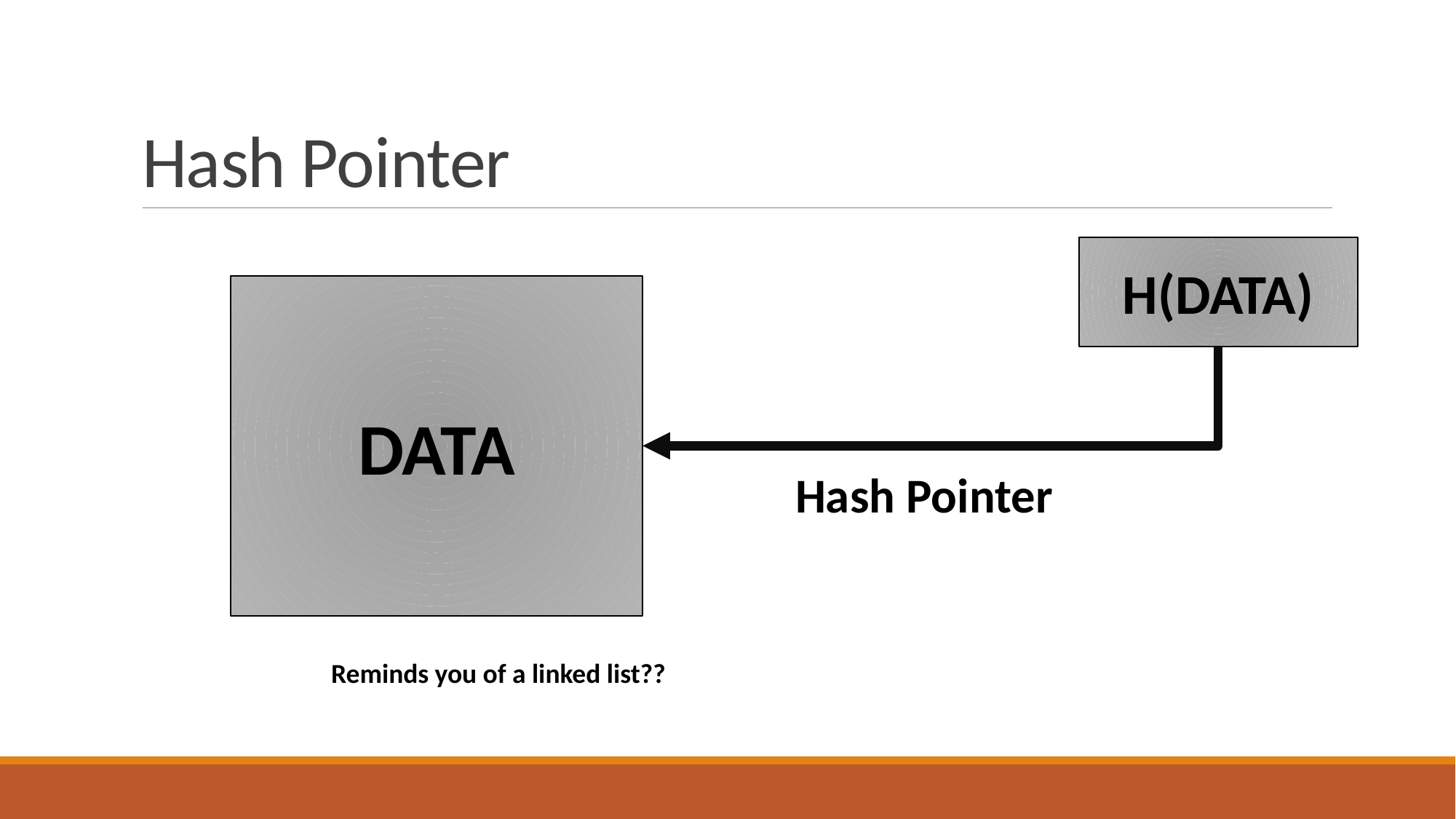

# Hash Pointer
H(DATA)
DATA
Hash Pointer
Reminds you of a linked list??